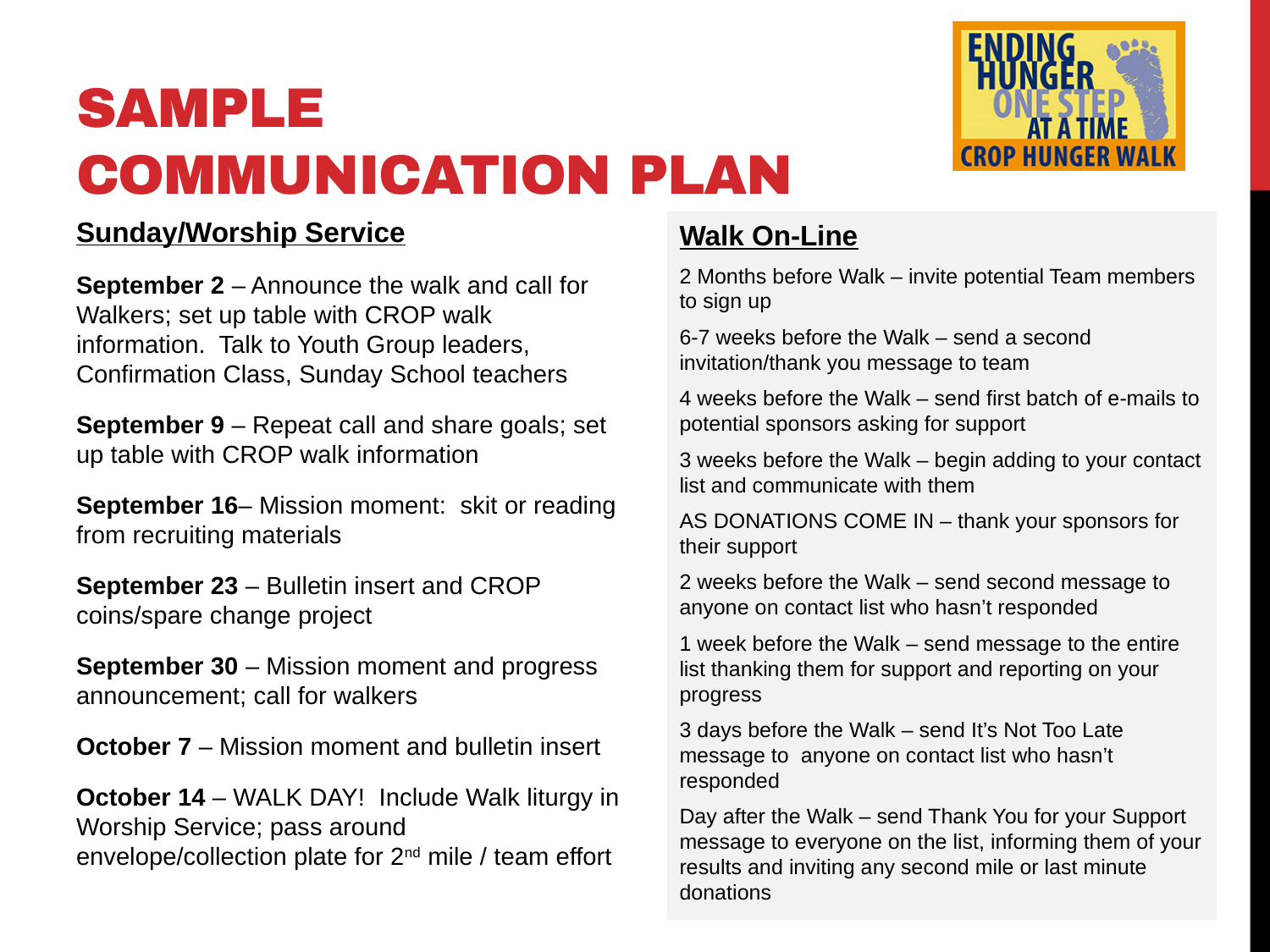

# Sample communication plan
Sunday/Worship Service
September 2 – Announce the walk and call for Walkers; set up table with CROP walk information.  Talk to Youth Group leaders, Confirmation Class, Sunday School teachers
September 9 – Repeat call and share goals; set up table with CROP walk information
September 16– Mission moment:  skit or reading from recruiting materials
September 23 – Bulletin insert and CROP coins/spare change project
September 30 – Mission moment and progress announcement; call for walkers
October 7 – Mission moment and bulletin insert
October 14 – WALK DAY!  Include Walk liturgy in Worship Service; pass around envelope/collection plate for 2nd mile / team effort
Walk On-Line
2 Months before Walk – invite potential Team members to sign up
6-7 weeks before the Walk – send a second invitation/thank you message to team
4 weeks before the Walk – send first batch of e-mails to potential sponsors asking for support
3 weeks before the Walk – begin adding to your contact list and communicate with them
AS DONATIONS COME IN – thank your sponsors for their support
2 weeks before the Walk – send second message to anyone on contact list who hasn’t responded
1 week before the Walk – send message to the entire list thanking them for support and reporting on your progress
3 days before the Walk – send It’s Not Too Late message to  anyone on contact list who hasn’t responded
Day after the Walk – send Thank You for your Support message to everyone on the list, informing them of your results and inviting any second mile or last minute donations